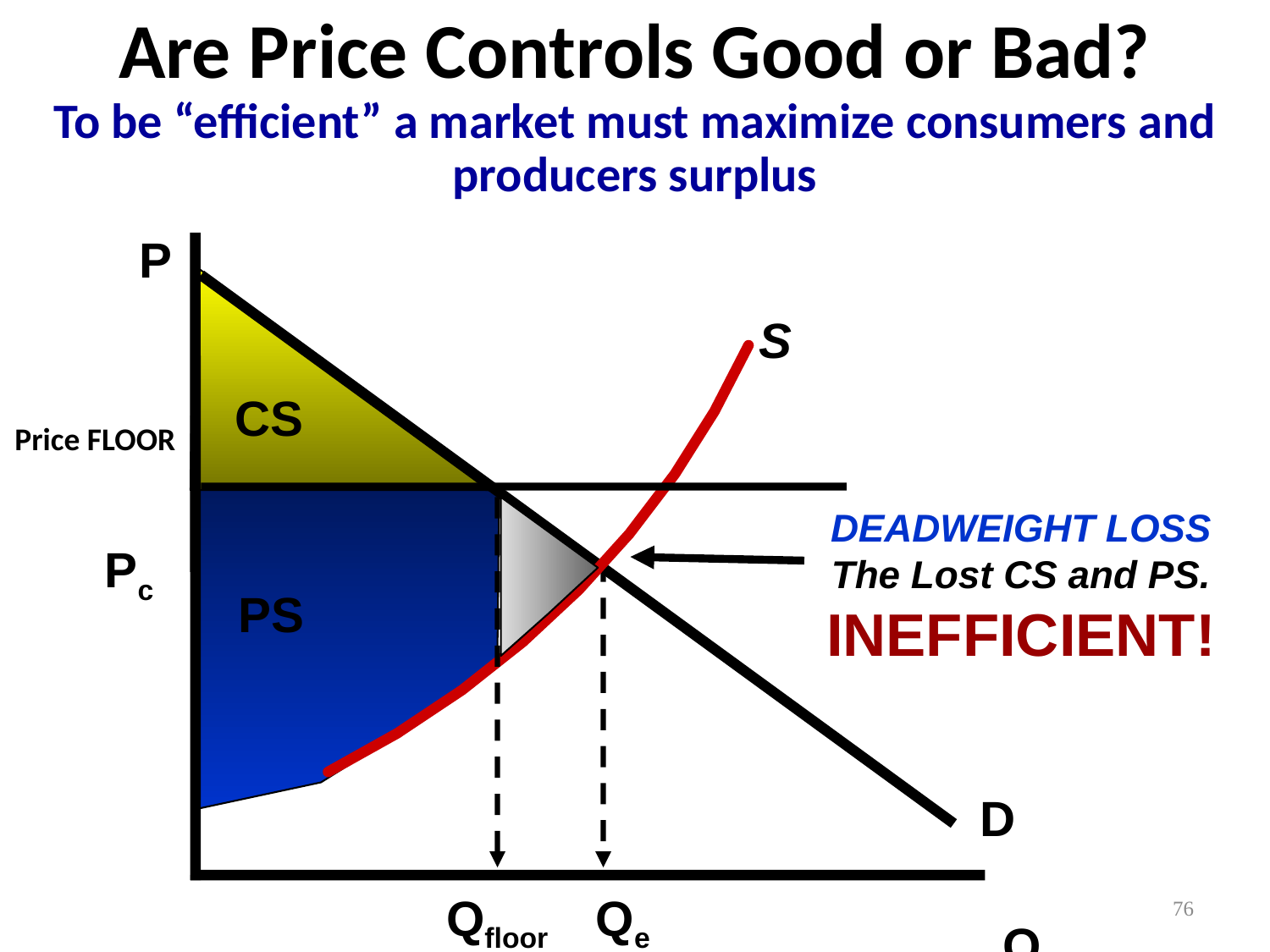

Are Price Controls Good or Bad?
To be “efficient” a market must maximize consumers and producers surplus
P

S

CS
Price FLOOR

DEADWEIGHT LOSS The Lost CS and PS.
INEFFICIENT!
Pc

PS
D
Qfloor
Qe
76
Q